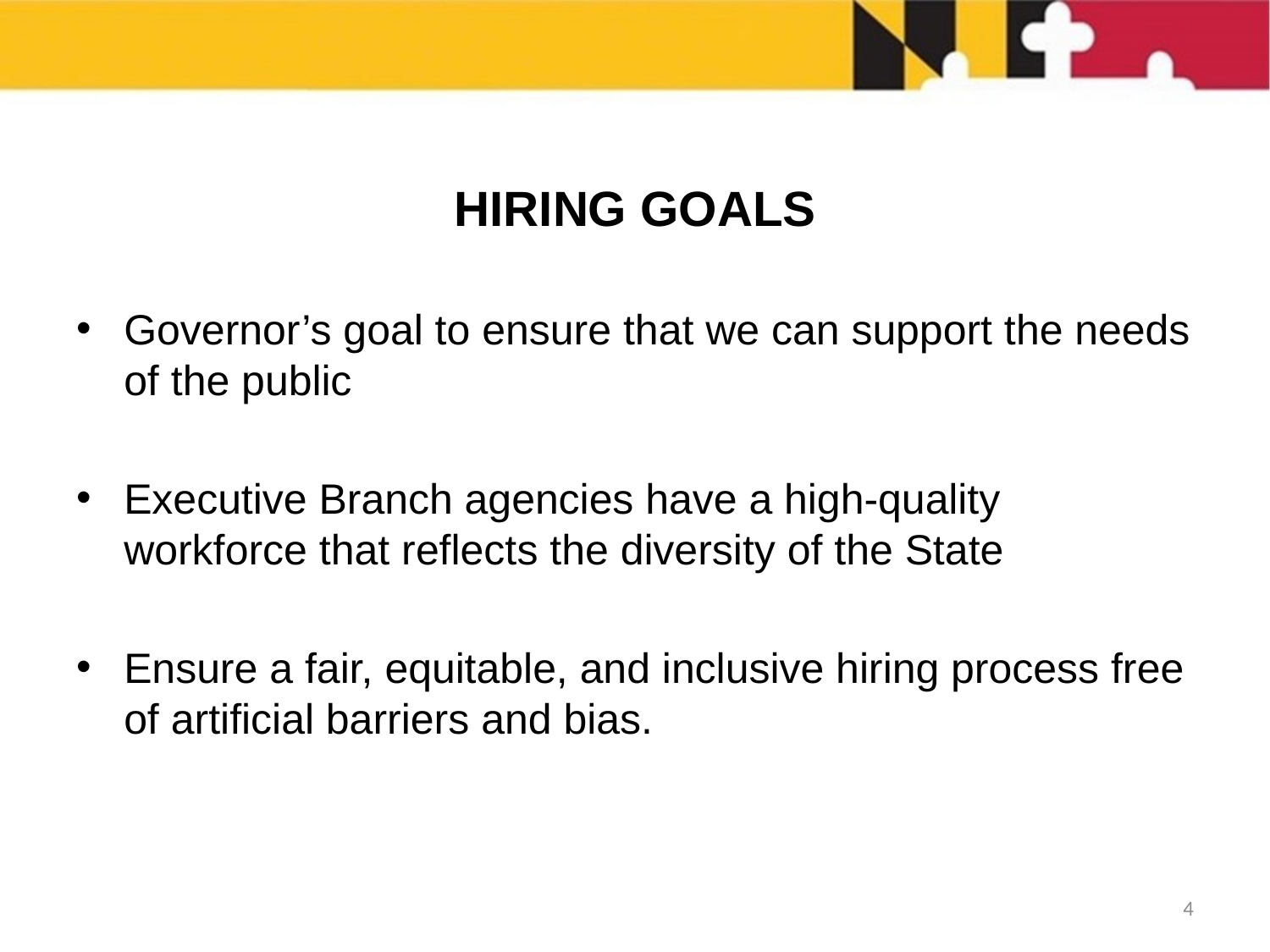

# HIRING GOALS
Governor’s goal to ensure that we can support the needs of the public

Executive Branch agencies have a high-quality workforce that reflects the diversity of the State

Ensure a fair, equitable, and inclusive hiring process free of artificial barriers and bias.

4